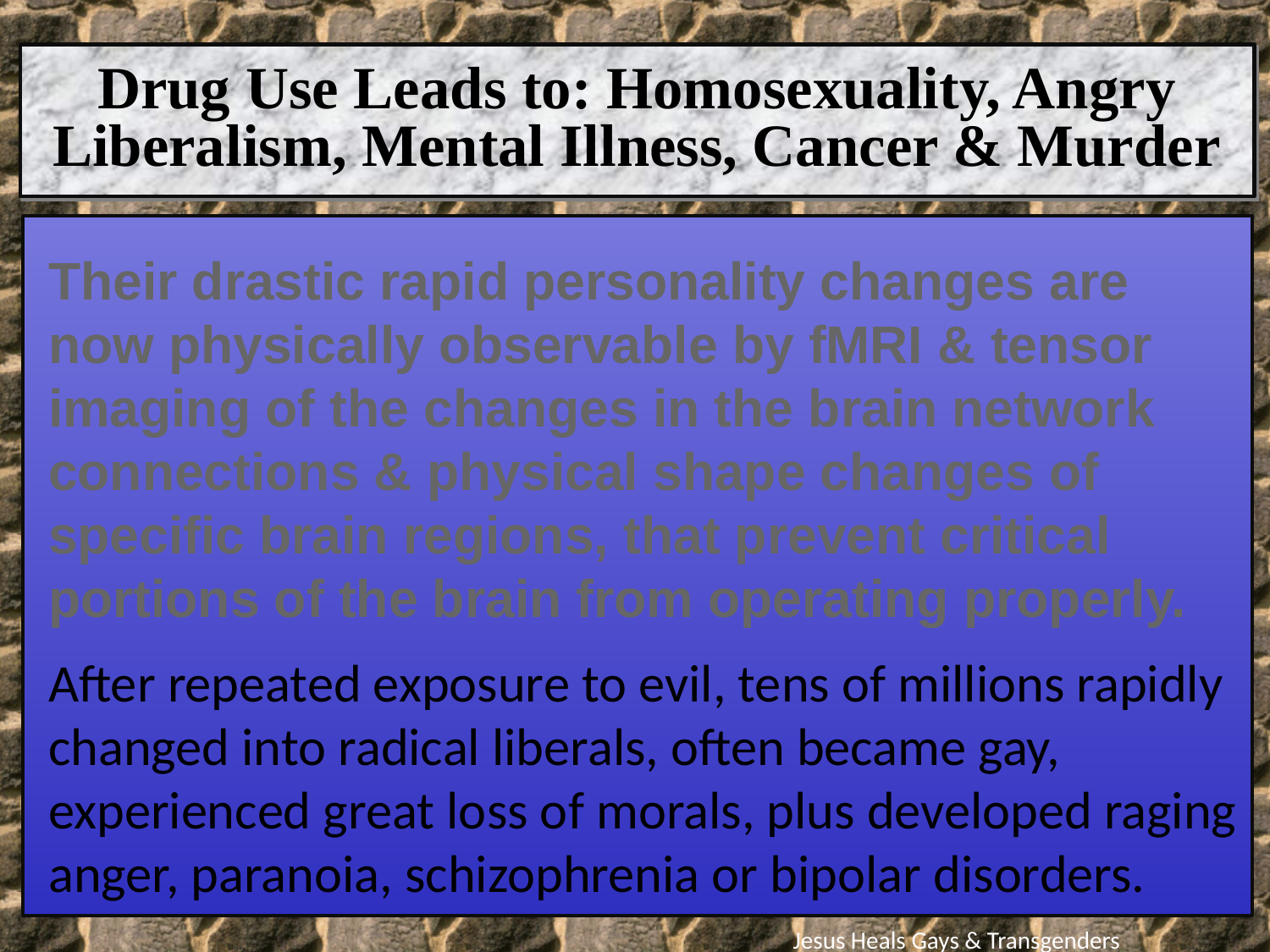

Drug Use Leads to: Homosexuality, Angry Liberalism, Mental Illness, Cancer & Murder
Their drastic rapid personality changes are now physically observable by fMRI & tensor imaging of the changes in the brain network connections & physical shape changes of specific brain regions, that prevent critical portions of the brain from operating properly.
After repeated exposure to evil, tens of millions rapidly changed into radical liberals, often became gay, experienced great loss of morals, plus developed raging anger, paranoia, schizophrenia or bipolar disorders.
Jesus Heals Gays & Transgenders